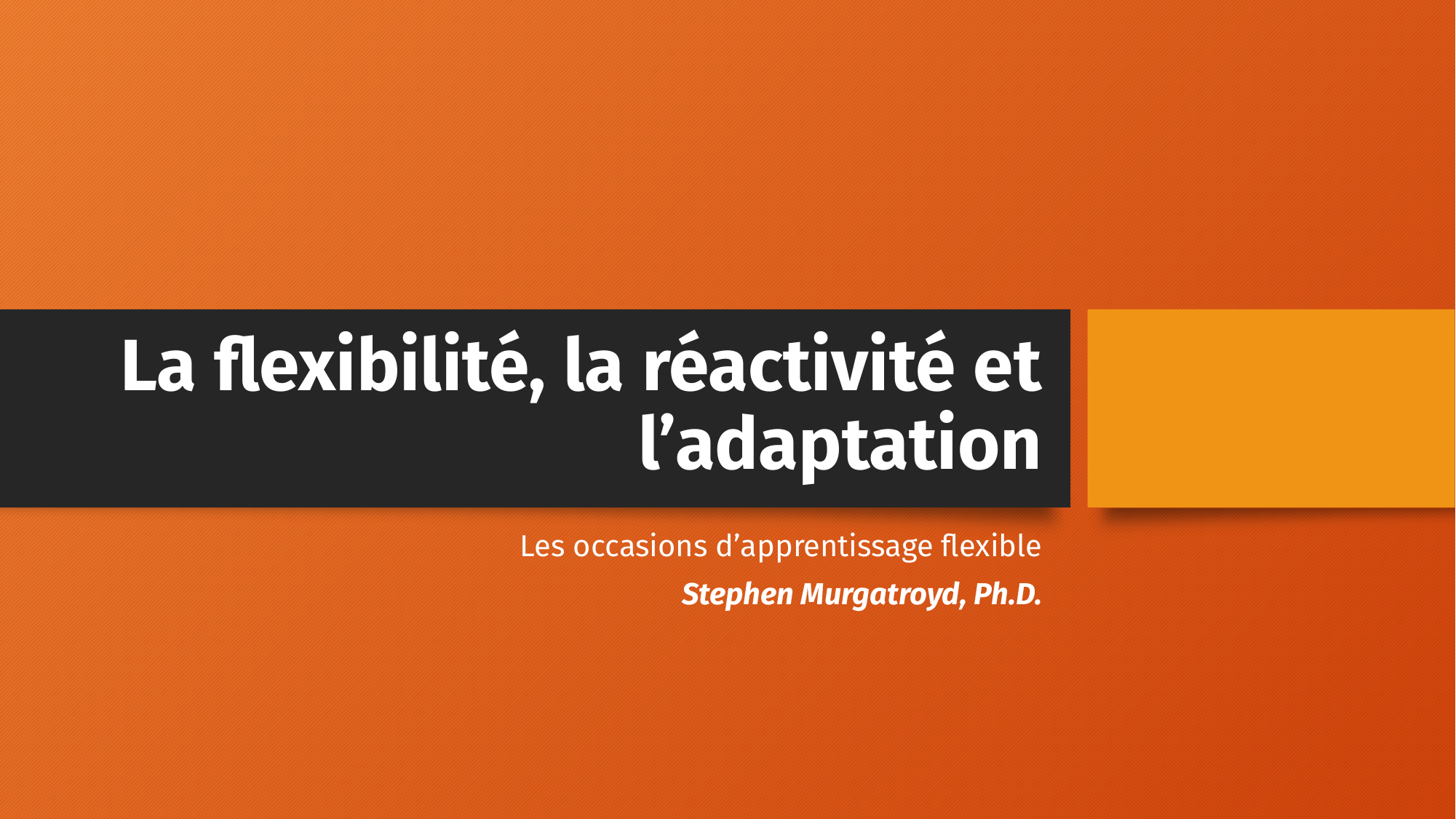

# La flexibilité, la réactivité et l’adaptation
Les occasions d’apprentissage flexible
Stephen Murgatroyd, Ph.D.